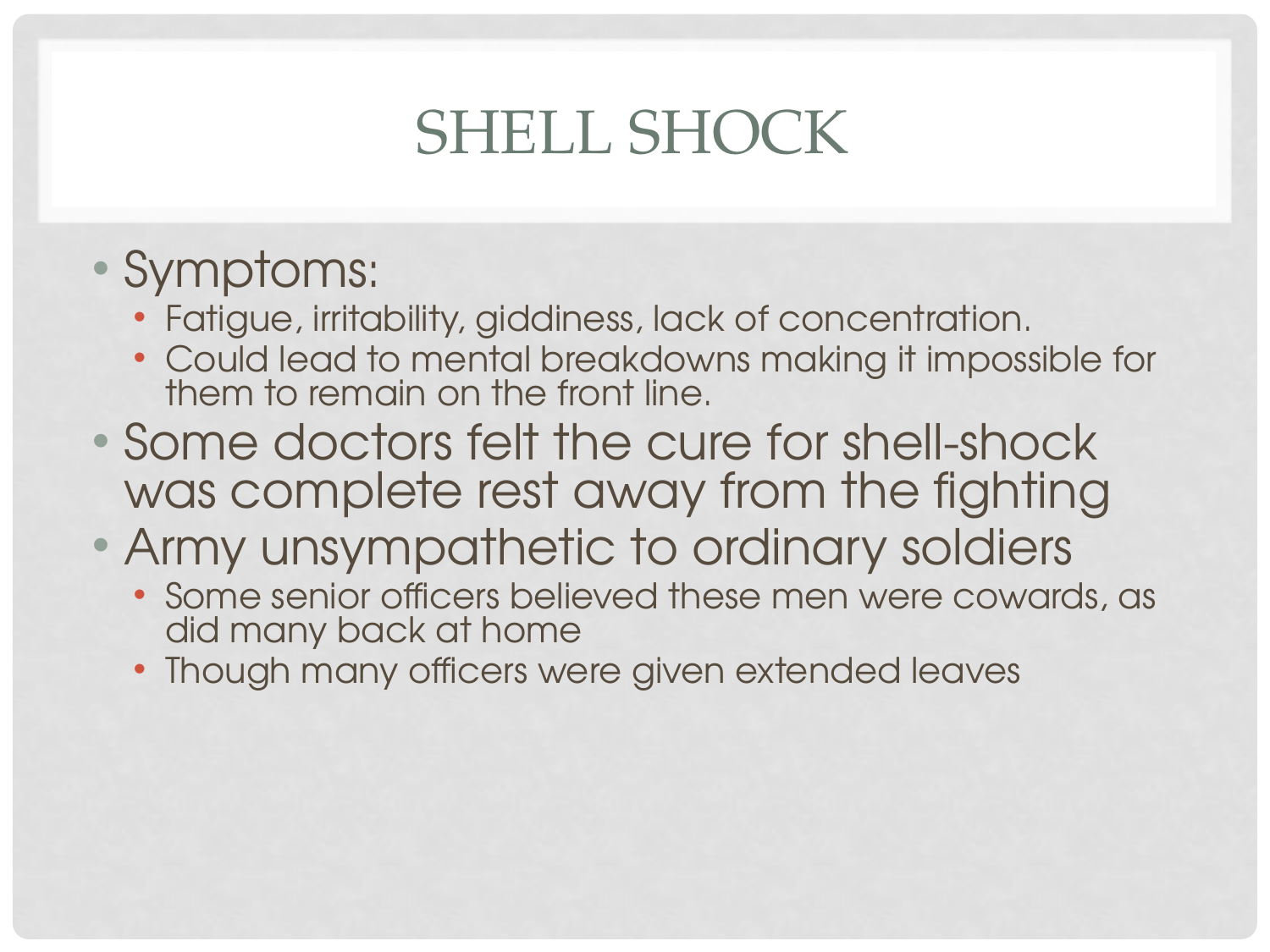

# Shell shock
Symptoms:
Fatigue, irritability, giddiness, lack of concentration.
Could lead to mental breakdowns making it impossible for them to remain on the front line.
Some doctors felt the cure for shell-shock was complete rest away from the fighting
Army unsympathetic to ordinary soldiers
Some senior officers believed these men were cowards, as did many back at home
Though many officers were given extended leaves